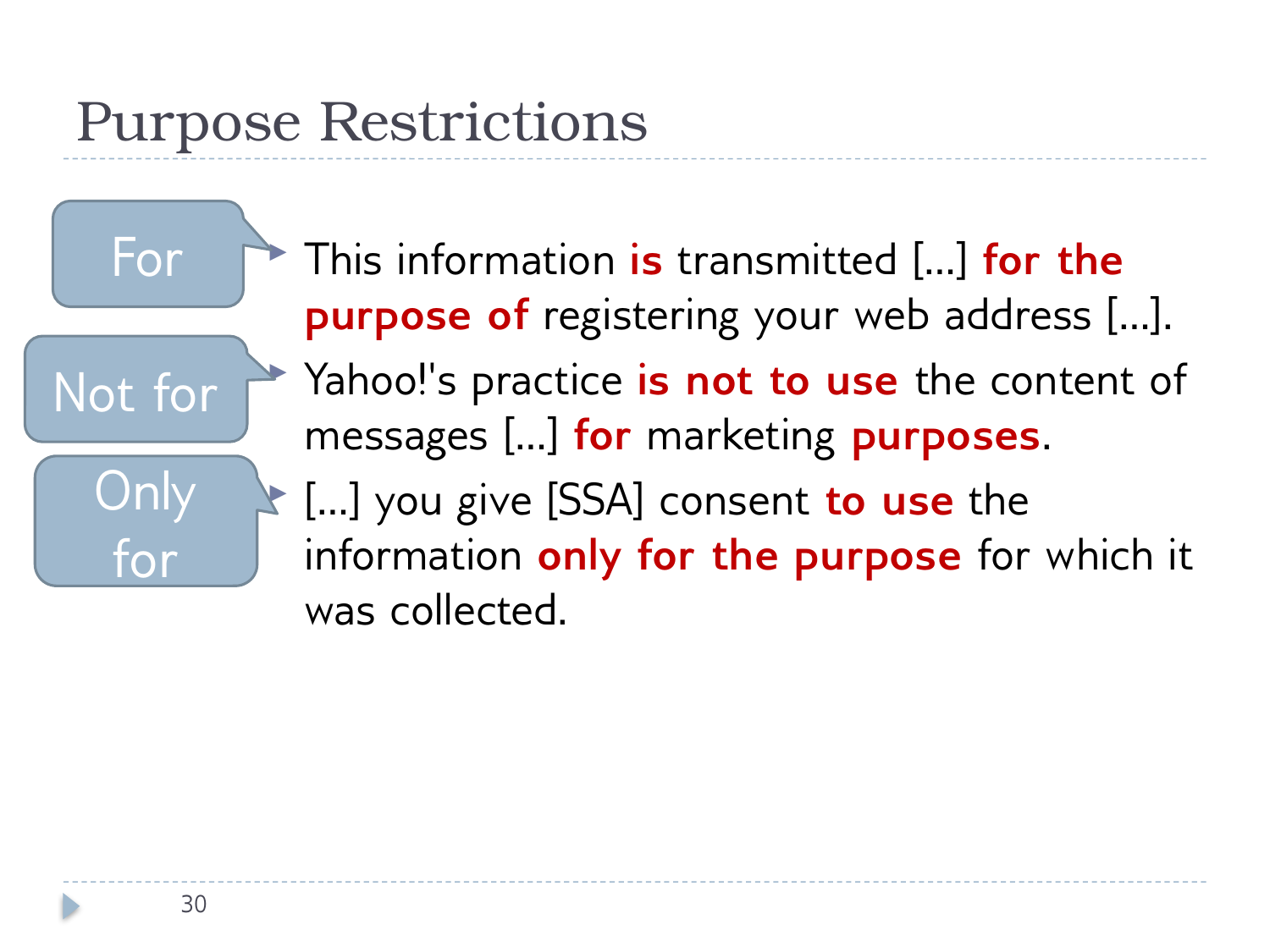

# Purpose Restrictions
For
This information is transmitted […] for the purpose of registering your web address […].
Yahoo!'s practice is not to use the content of messages […] for marketing purposes.
[…] you give [SSA] consent to use the information only for the purpose for which it was collected.
Not for
Only for
30